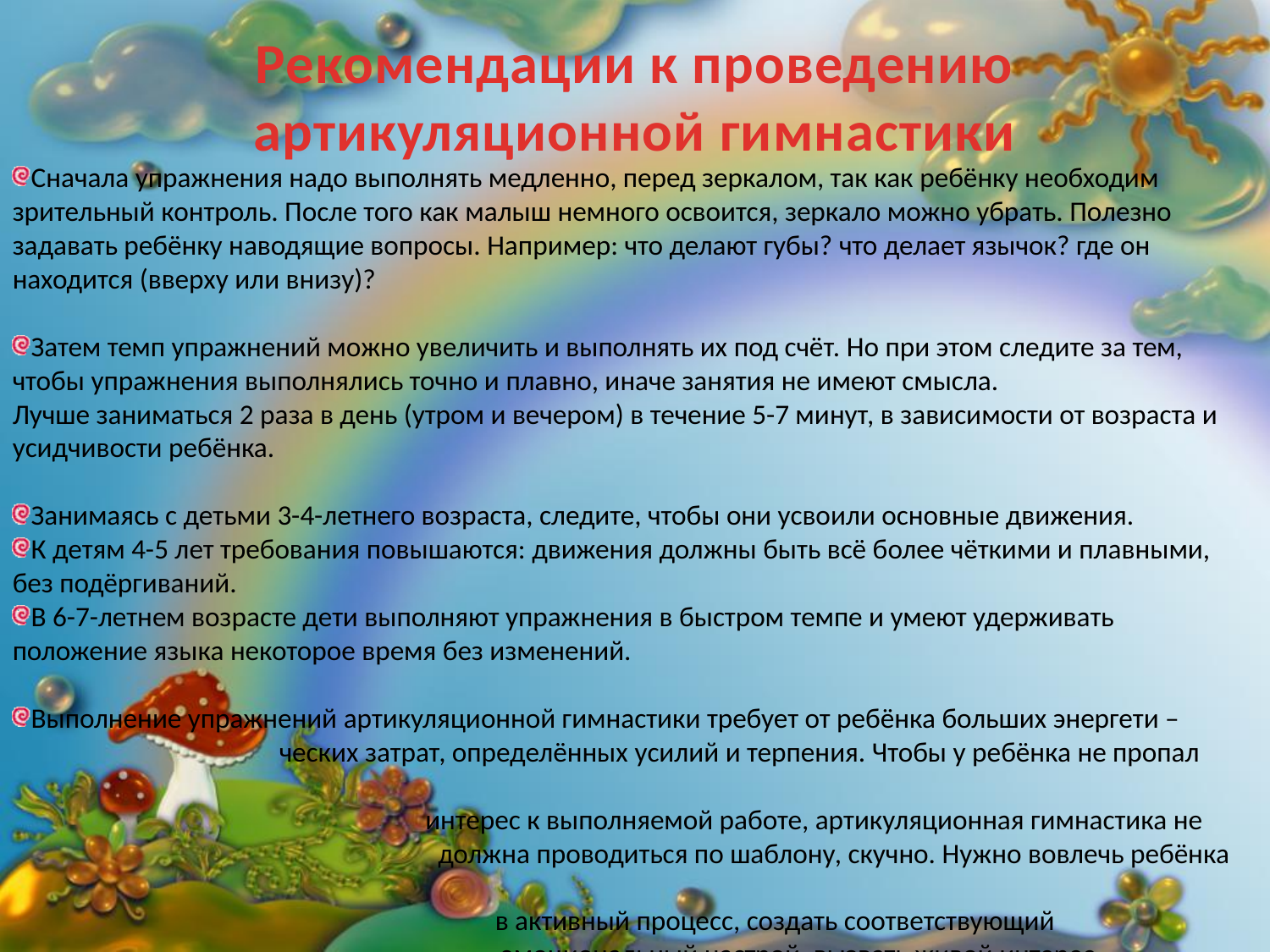

Рекомендации к проведению артикуляционной гимнастики
Сначала упражнения надо выполнять медленно, перед зеркалом, так как ребёнку необходим зрительный контроль. После того как малыш немного освоится, зеркало можно убрать. Полезно задавать ребёнку наводящие вопросы. Например: что делают губы? что делает язычок? где он находится (вверху или внизу)?

Затем темп упражнений можно увеличить и выполнять их под счёт. Но при этом следите за тем, чтобы упражнения выполнялись точно и плавно, иначе занятия не имеют смысла.
Лучше заниматься 2 раза в день (утром и вечером) в течение 5-7 минут, в зависимости от возраста и усидчивости ребёнка.

Занимаясь с детьми 3-4-летнего возраста, следите, чтобы они усвоили основные движения.
К детям 4-5 лет требования повышаются: движения должны быть всё более чёткими и плавными, без подёргиваний.
В 6-7-летнем возрасте дети выполняют упражнения в быстром темпе и умеют удерживать положение языка некоторое время без изменений.

Выполнение упражнений артикуляционной гимнастики требует от ребёнка больших энергети –
                                          ческих затрат, определённых усилий и терпения. Чтобы у ребёнка не пропал
                                                                 интерес к выполняемой работе, артикуляционная гимнастика не
                                                                   должна проводиться по шаблону, скучно. Нужно вовлечь ребёнка
                                                                            в активный процесс, создать соответствующий
                                                                             эмоциональный настрой, вызвать живой интерес,
                                                                                            стремление правильно выполнять упражнения.